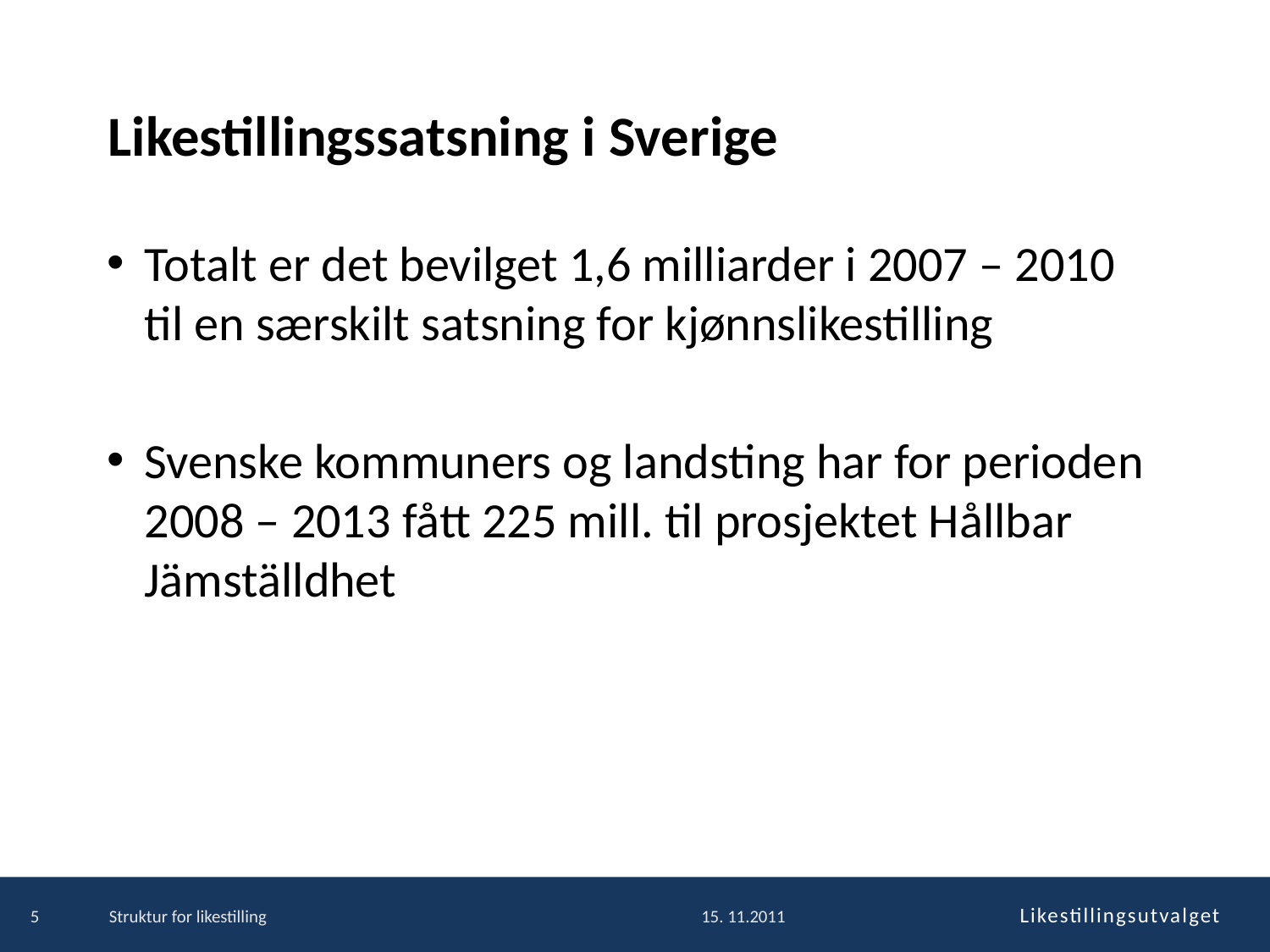

# Likestillingssatsning i Sverige
Totalt er det bevilget 1,6 milliarder i 2007 – 2010 til en særskilt satsning for kjønnslikestilling

Svenske kommuners og landsting har for perioden 2008 – 2013 fått 225 mill. til prosjektet Hållbar Jämställdhet
5
Struktur for likestilling
15. 11.2011